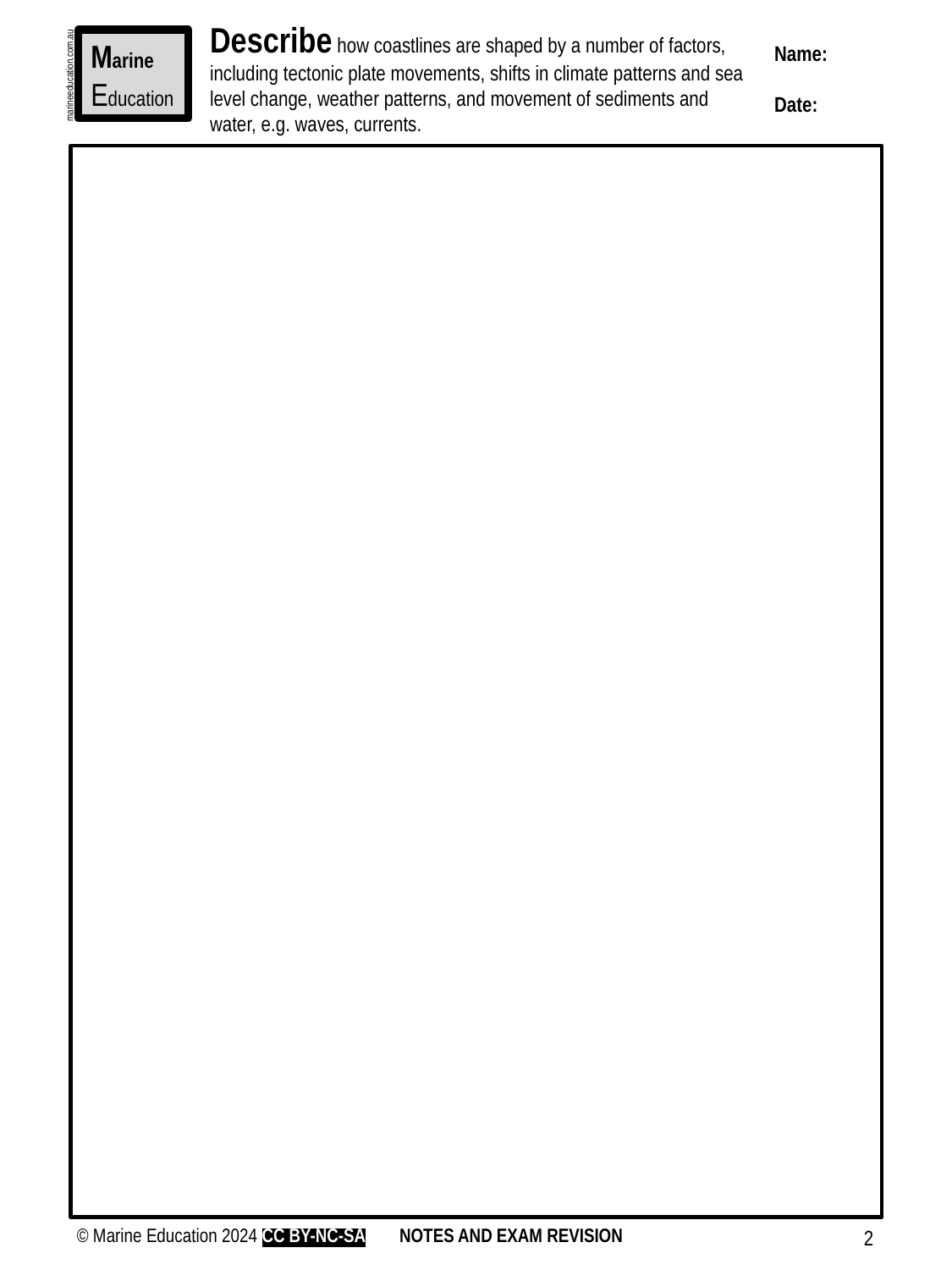

Describe how coastlines are shaped by a number of factors, including tectonic plate movements, shifts in climate patterns and sea level change, weather patterns, and movement of sediments and water, e.g. waves, currents.

Marine
Education
Name:

Date:
marineeducation.com.au

© Marine Education 2024 CC BY-NC-SA
NOTES AND EXAM REVISION
2